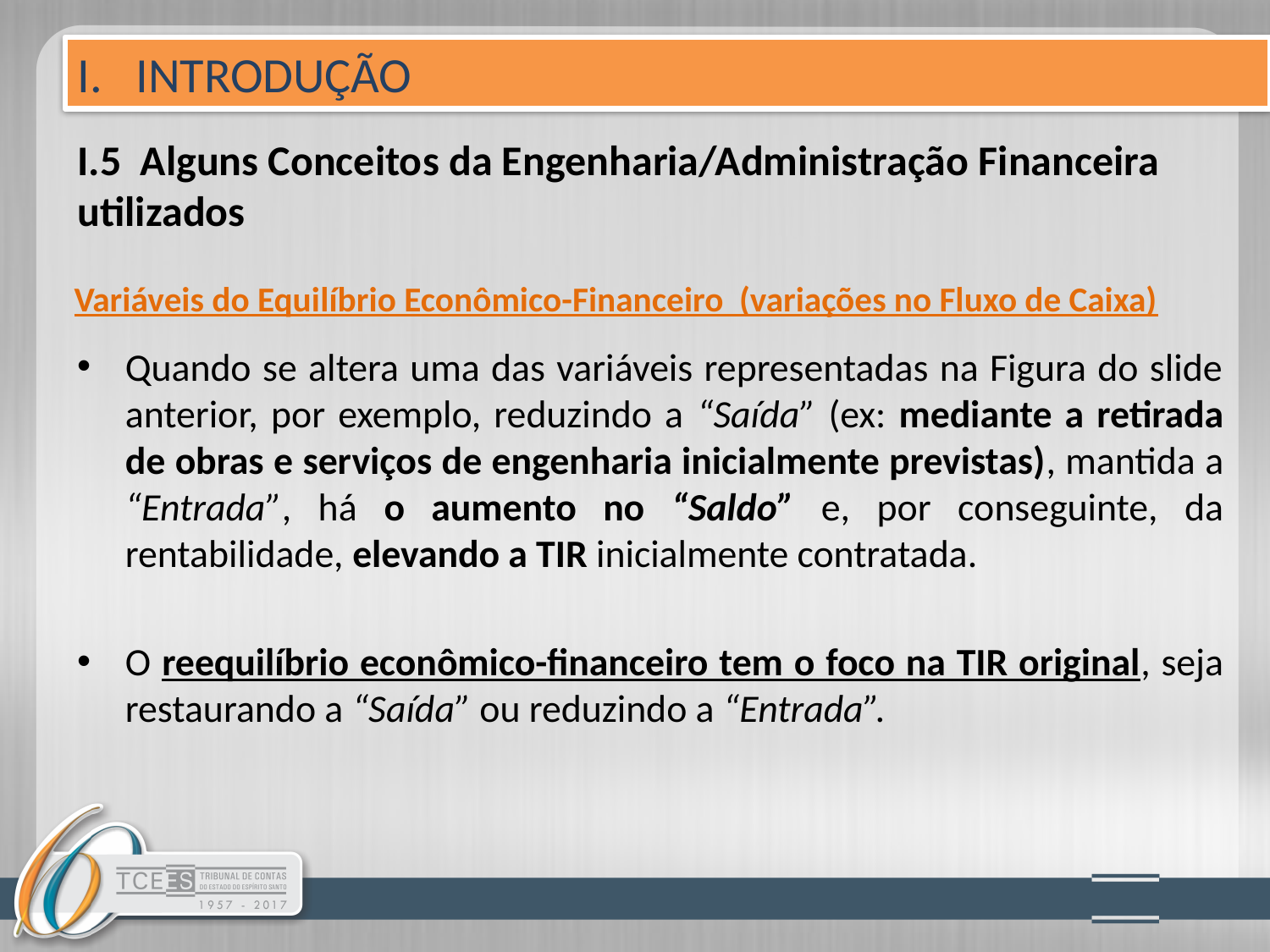

I.   INTRODUÇÃO
# I.5  Alguns Conceitos da Engenharia/Administração Financeira utilizados
Variáveis do Equilíbrio Econômico-Financeiro  (variações no Fluxo de Caixa)
Quando se altera uma das variáveis representadas na Figura do slide anterior, por exemplo, reduzindo a “Saída” (ex: mediante a retirada de obras e serviços de engenharia inicialmente previstas), mantida a “Entrada”, há o aumento no “Saldo” e, por conseguinte, da rentabilidade, elevando a TIR inicialmente contratada.

O reequilíbrio econômico-financeiro tem o foco na TIR original, seja restaurando a “Saída” ou reduzindo a “Entrada”.